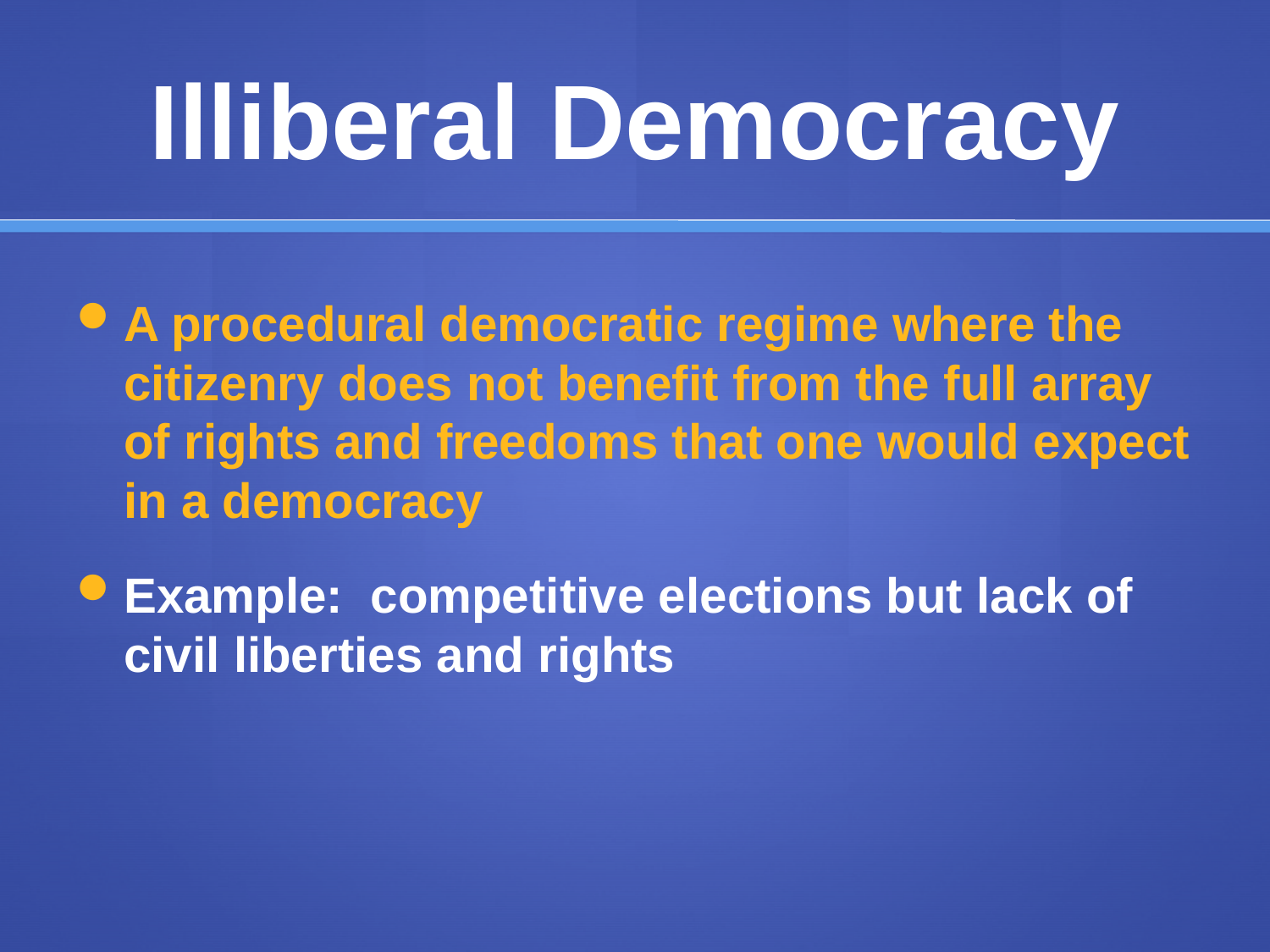

# Illiberal Democracy
A procedural democratic regime where the citizenry does not benefit from the full array of rights and freedoms that one would expect in a democracy
Example:  competitive elections but lack of civil liberties and rights